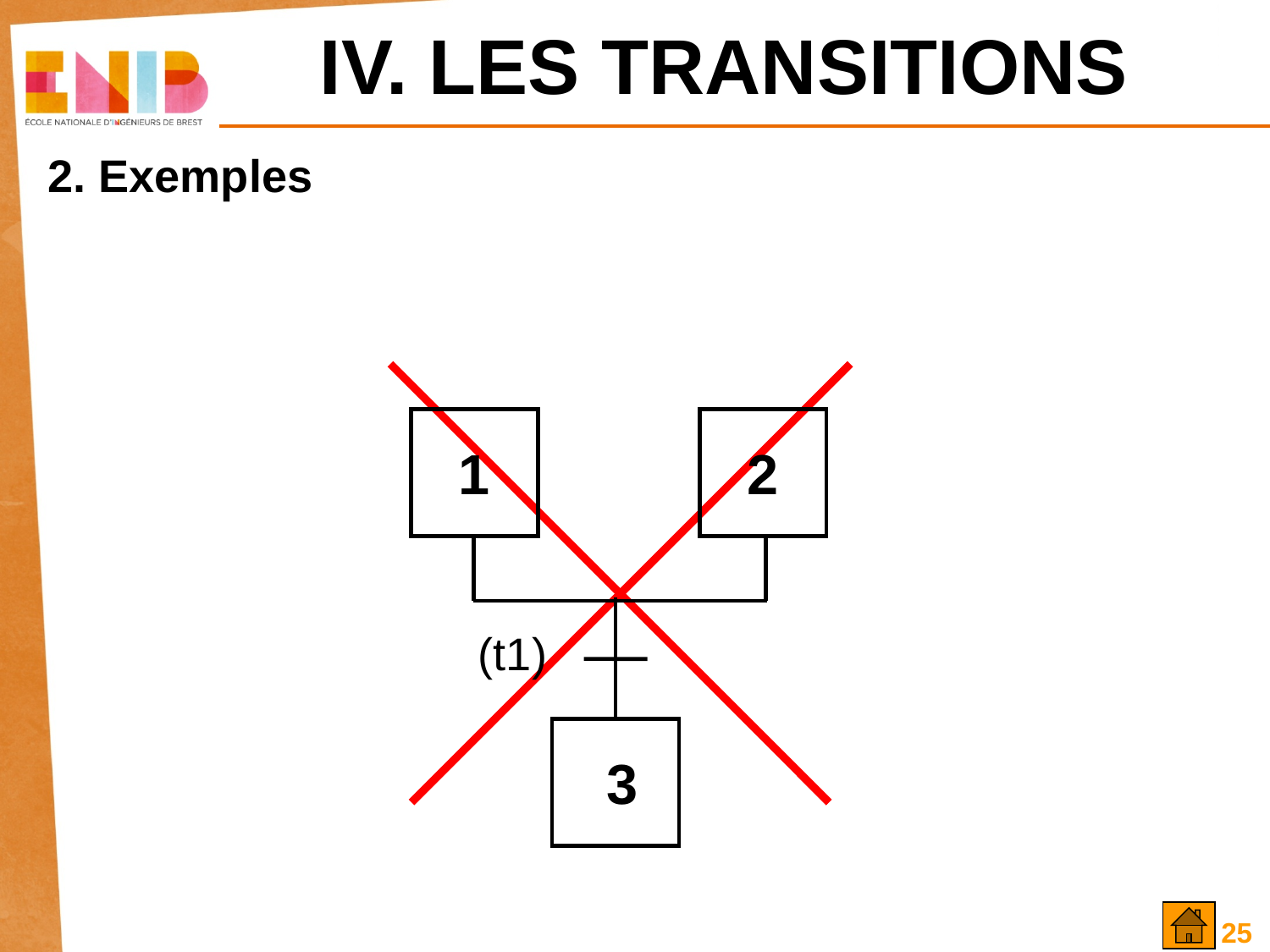

# IV. LES TRANSITIONS
2. Exemples

1

2
(t1)

3